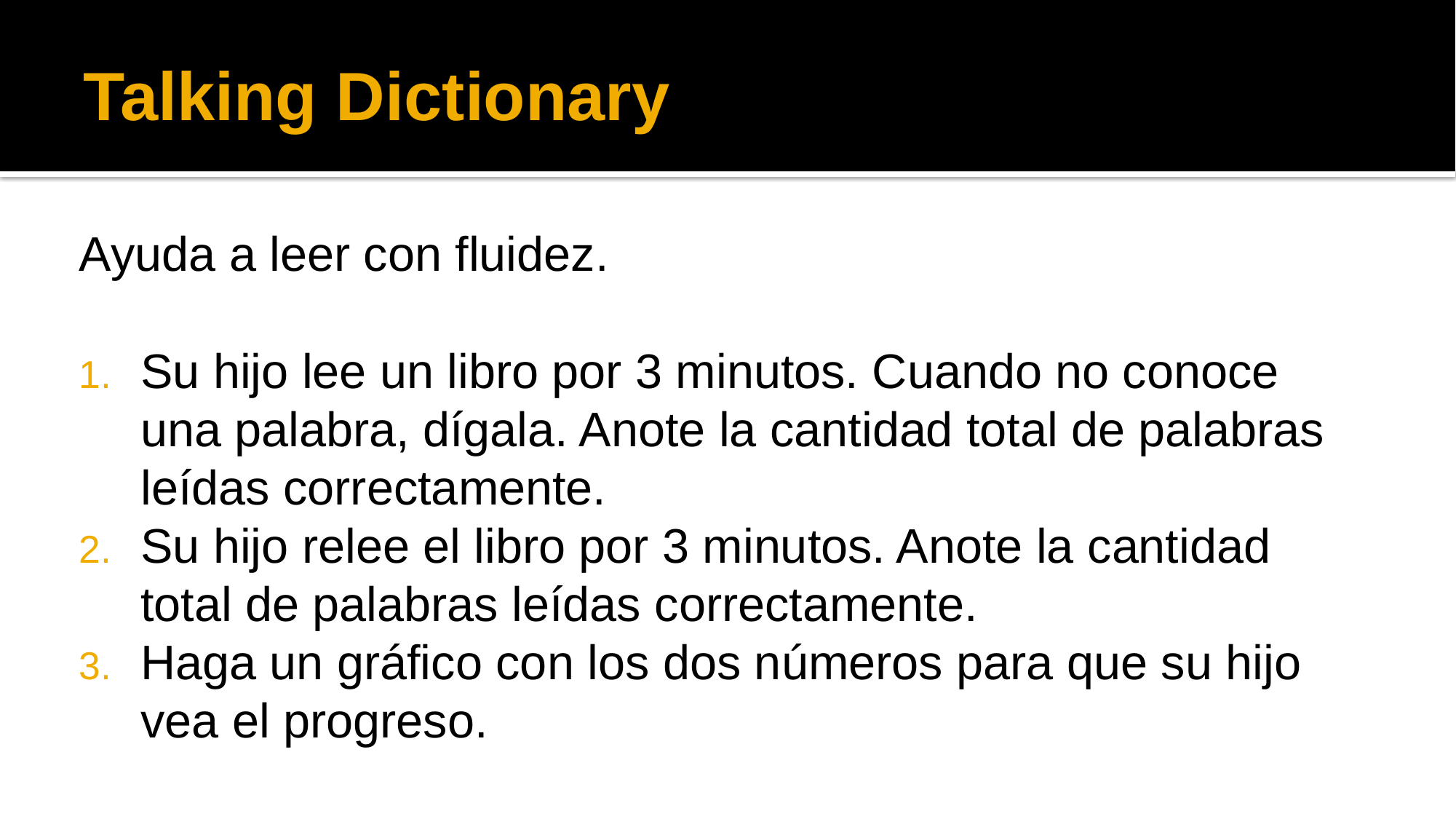

# Talking Dictionary
Ayuda a leer con fluidez.

Su hijo lee un libro por 3 minutos. Cuando no conoce una palabra, dígala. Anote la cantidad total de palabras leídas correctamente.
Su hijo relee el libro por 3 minutos. Anote la cantidad total de palabras leídas correctamente.
Haga un gráfico con los dos números para que su hijo vea el progreso.